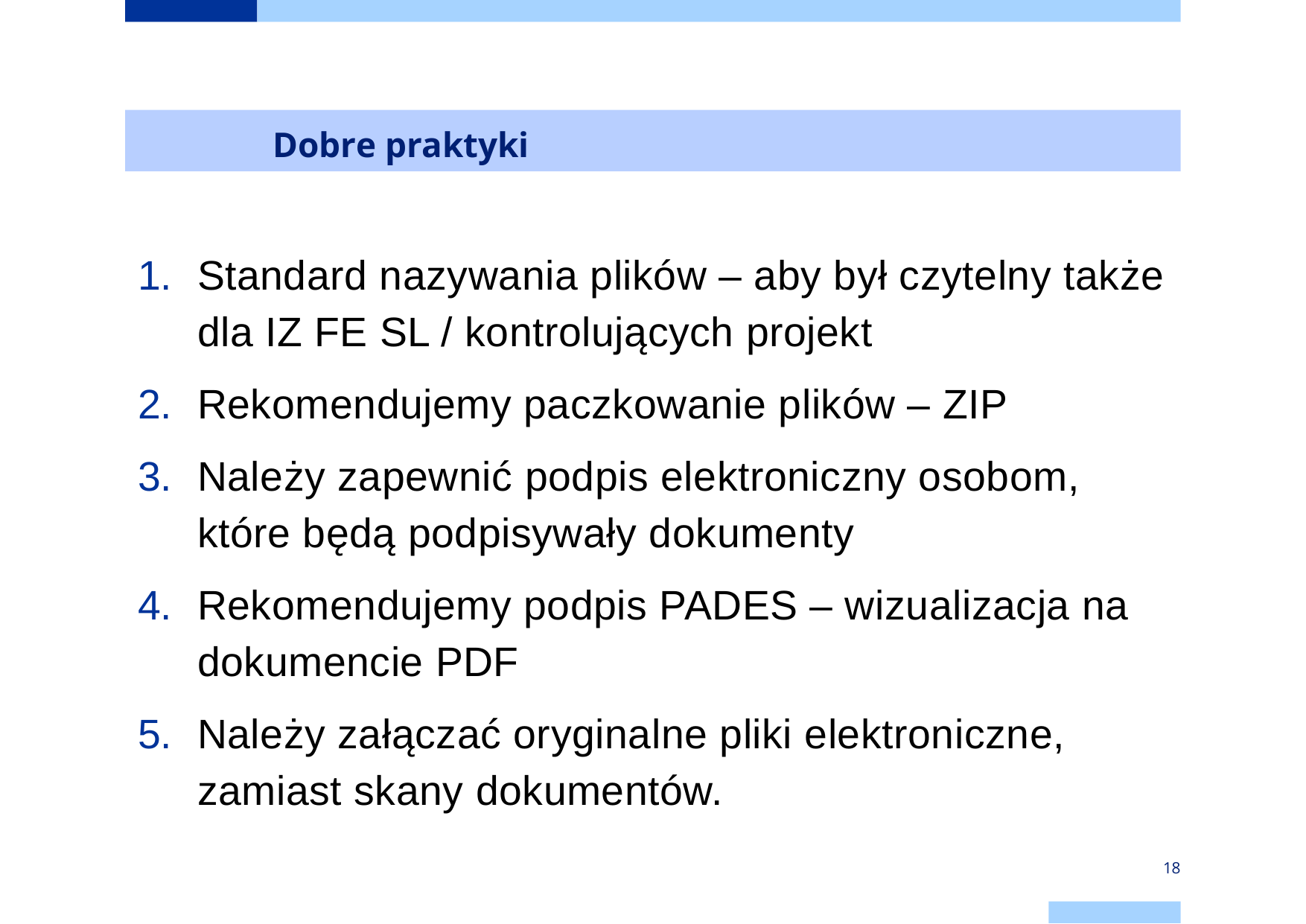

# Dobre praktyki

Standard nazywania plików – aby był czytelny także dla IZ FE SL / kontrolujących projekt
Rekomendujemy paczkowanie plików – ZIP
Należy zapewnić podpis elektroniczny osobom, które będą podpisywały dokumenty
Rekomendujemy podpis PADES – wizualizacja na dokumencie PDF
Należy załączać oryginalne pliki elektroniczne, zamiast skany dokumentów.
18